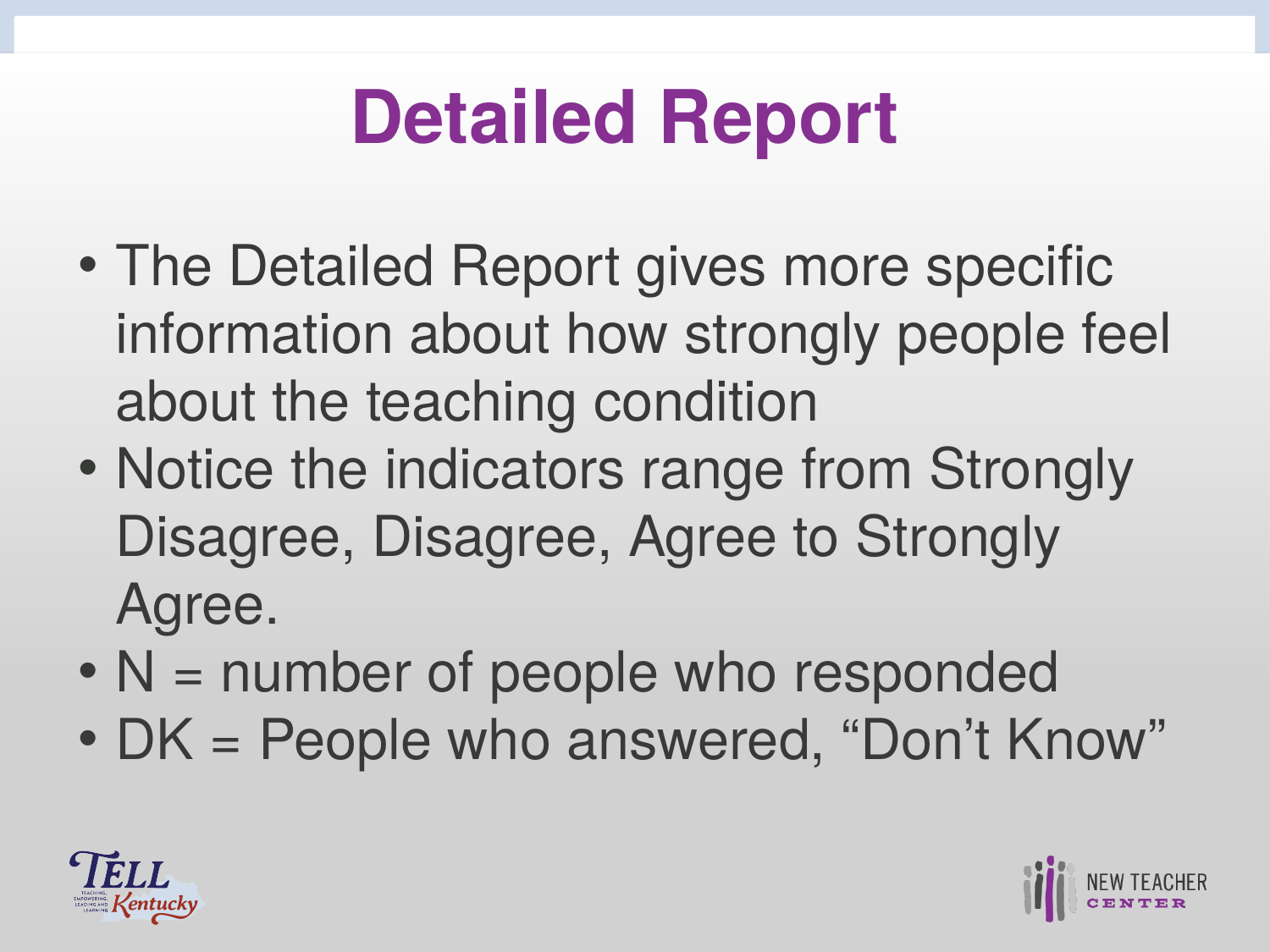

# Detailed Report
The Detailed Report gives more specific information about how strongly people feel about the teaching condition
Notice the indicators range from Strongly Disagree, Disagree, Agree to Strongly Agree.
N = number of people who responded
DK = People who answered, “Don’t Know”